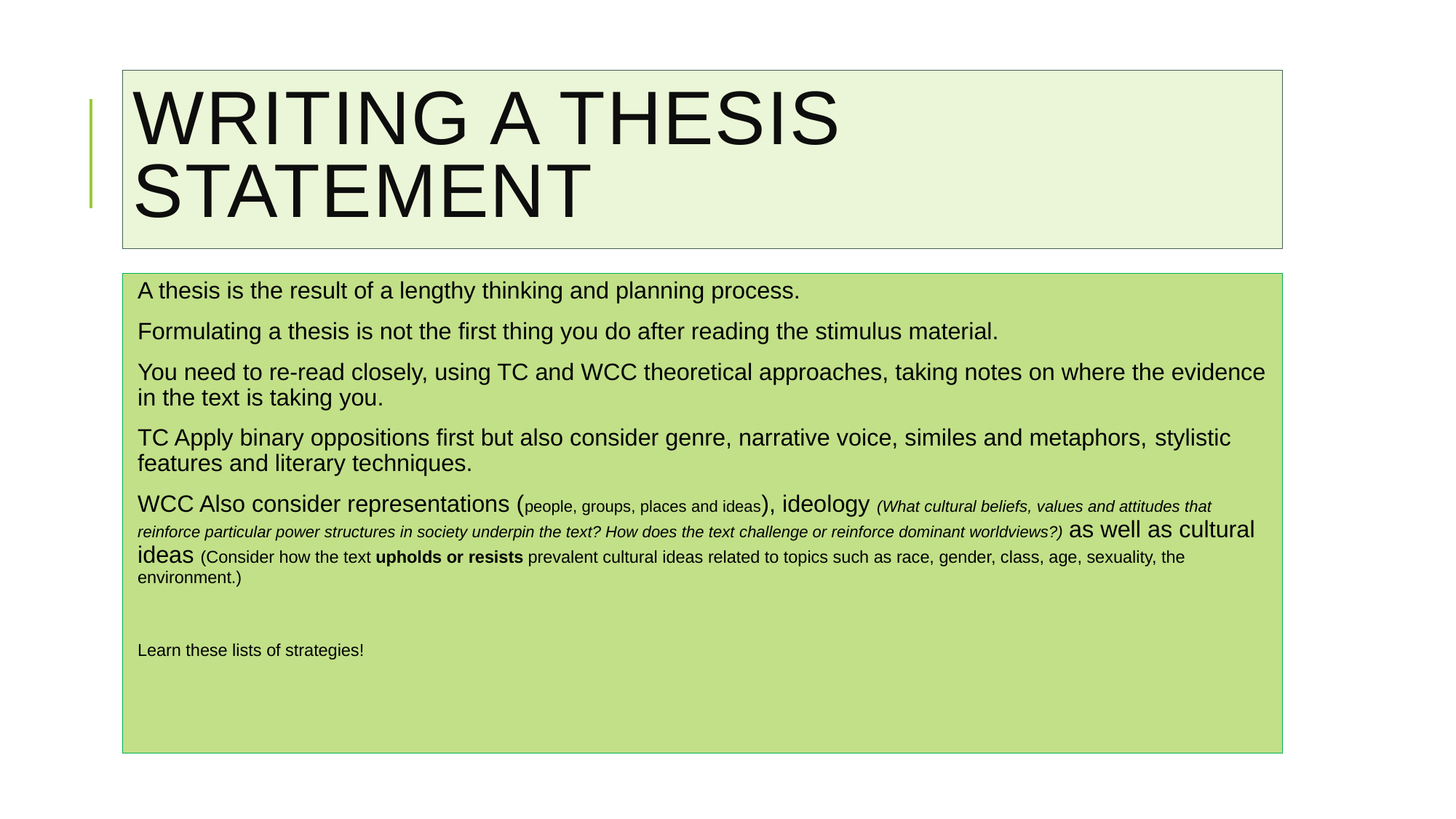

# Writing a thesis statement
A thesis is the result of a lengthy thinking and planning process.
Formulating a thesis is not the first thing you do after reading the stimulus material.
You need to re-read closely, using TC and WCC theoretical approaches, taking notes on where the evidence in the text is taking you.
TC Apply binary oppositions first but also consider genre, narrative voice, similes and metaphors, stylistic features and literary techniques.
WCC Also consider representations (people, groups, places and ideas), ideology (What cultural beliefs, values and attitudes that reinforce particular power structures in society underpin the text? How does the text challenge or reinforce dominant worldviews?) as well as cultural ideas (Consider how the text upholds or resists prevalent cultural ideas related to topics such as race, gender, class, age, sexuality, the environment.)

Learn these lists of strategies!